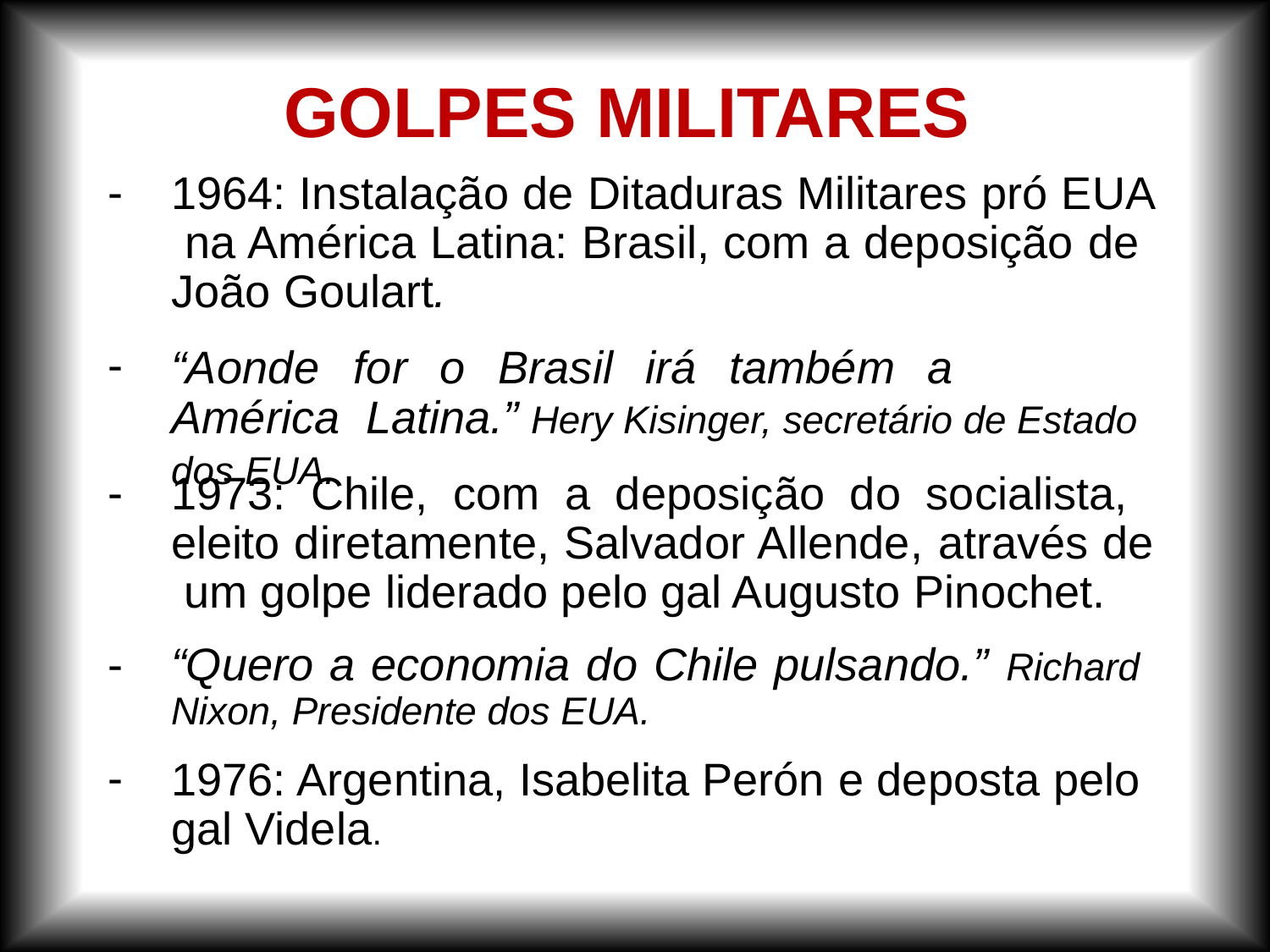

# GOLPES MILITARES
-
1964: Instalação de Ditaduras Militares pró EUA  na América Latina: Brasil, com a deposição de  João Goulart.
-
“Aonde	for	o	Brasil	irá	também	a	América  Latina.” Hery Kisinger, secretário de Estado dos EUA.
-
1973: Chile, com a deposição do socialista,  eleito diretamente, Salvador Allende, através de  um golpe liderado pelo gal Augusto Pinochet.
“Quero a economia do Chile pulsando.” Richard  Nixon, Presidente dos EUA.
1976: Argentina, Isabelita Perón e deposta pelo  gal Videla.
-
-